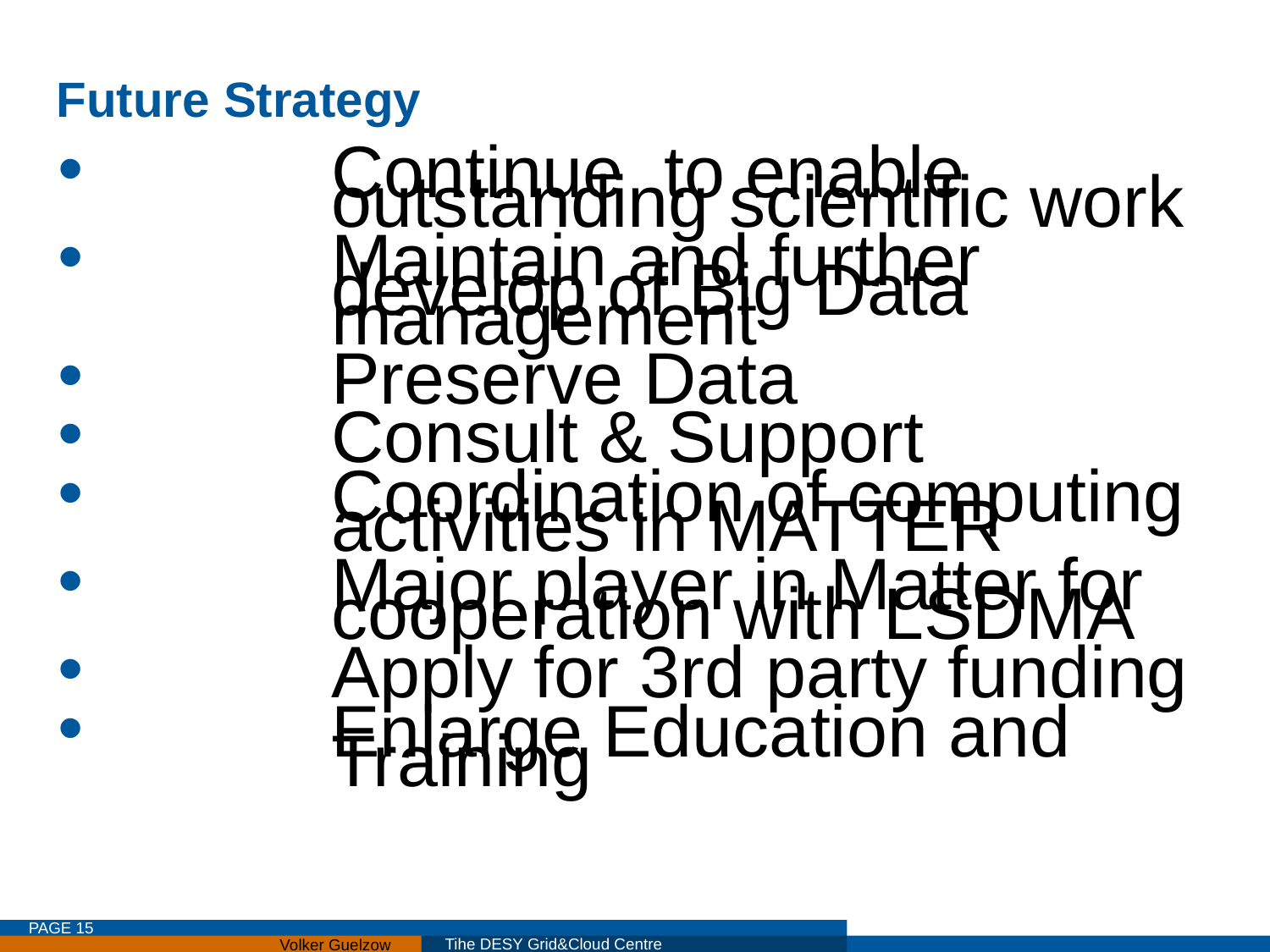

# Future Strategy
Continue  to enable outstanding scientific work
Maintain and further develop of Big Data management
Preserve Data
Consult & Support
Coordination of computing activities in MATTER
Major player in Matter for cooperation with LSDMA
Apply for 3rd party funding
Enlarge Education and Training